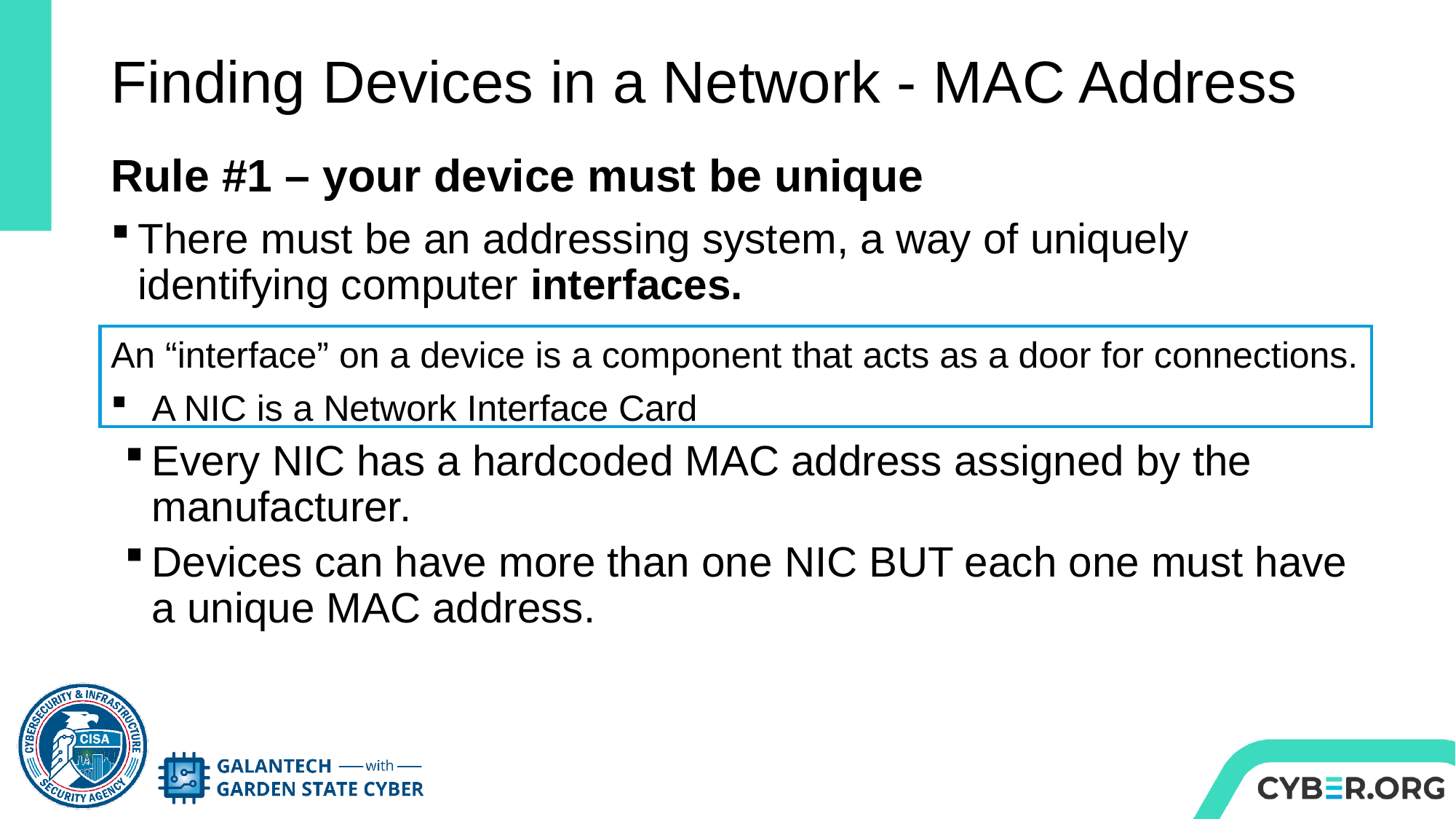

# Finding Devices in a Network - MAC Address
Rule #1 – your device must be unique
There must be an addressing system, a way of uniquely identifying computer interfaces.
An “interface” on a device is a component that acts as a door for connections.
A NIC is a Network Interface Card
Every NIC has a hardcoded MAC address assigned by the manufacturer.
Devices can have more than one NIC BUT each one must have a unique MAC address.